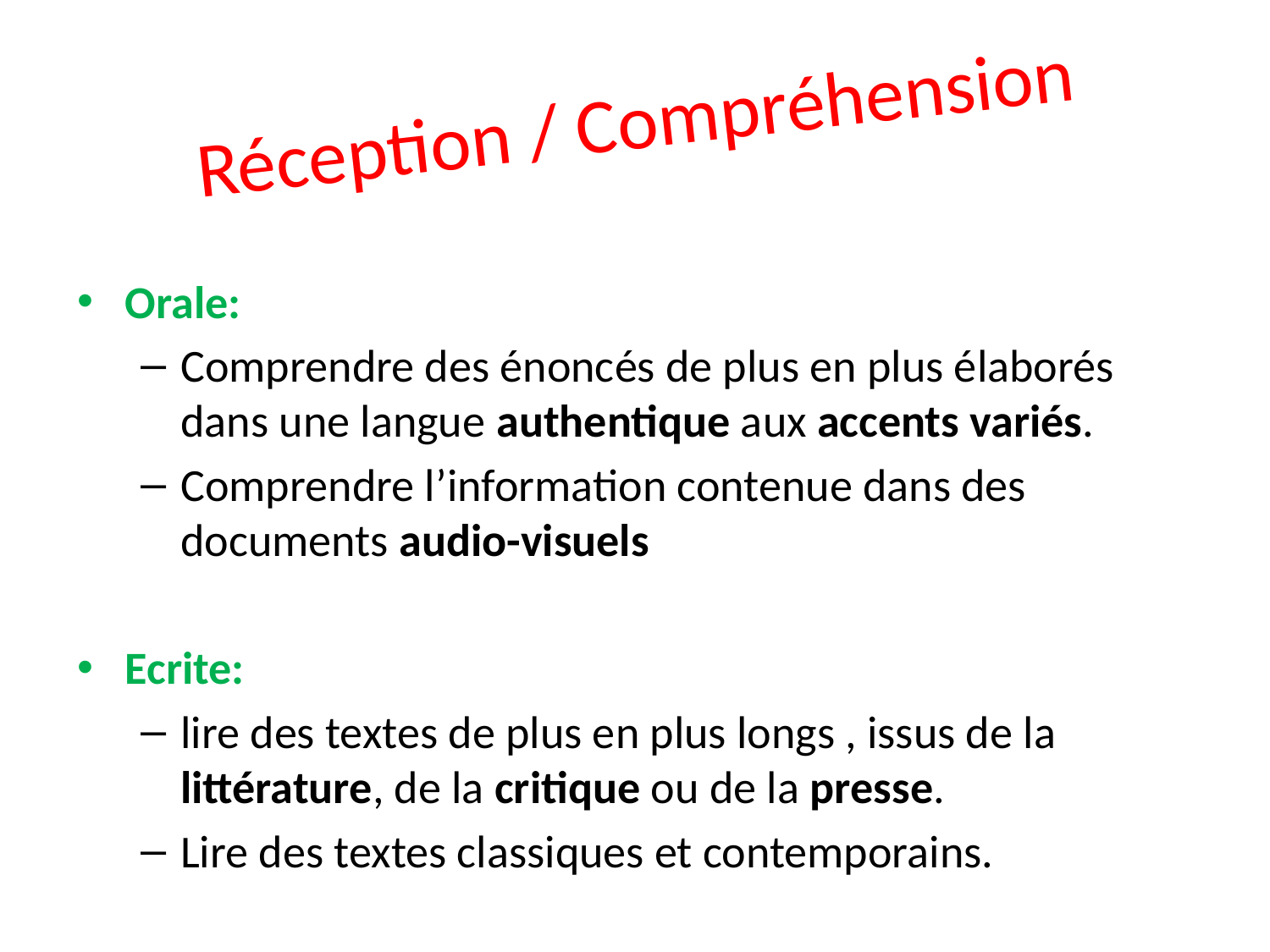

# Réception / Compréhension
Orale:
Comprendre des énoncés de plus en plus élaborés dans une langue authentique aux accents variés.
Comprendre l’information contenue dans des documents audio-visuels

Ecrite:
lire des textes de plus en plus longs , issus de la littérature, de la critique ou de la presse.
Lire des textes classiques et contemporains.